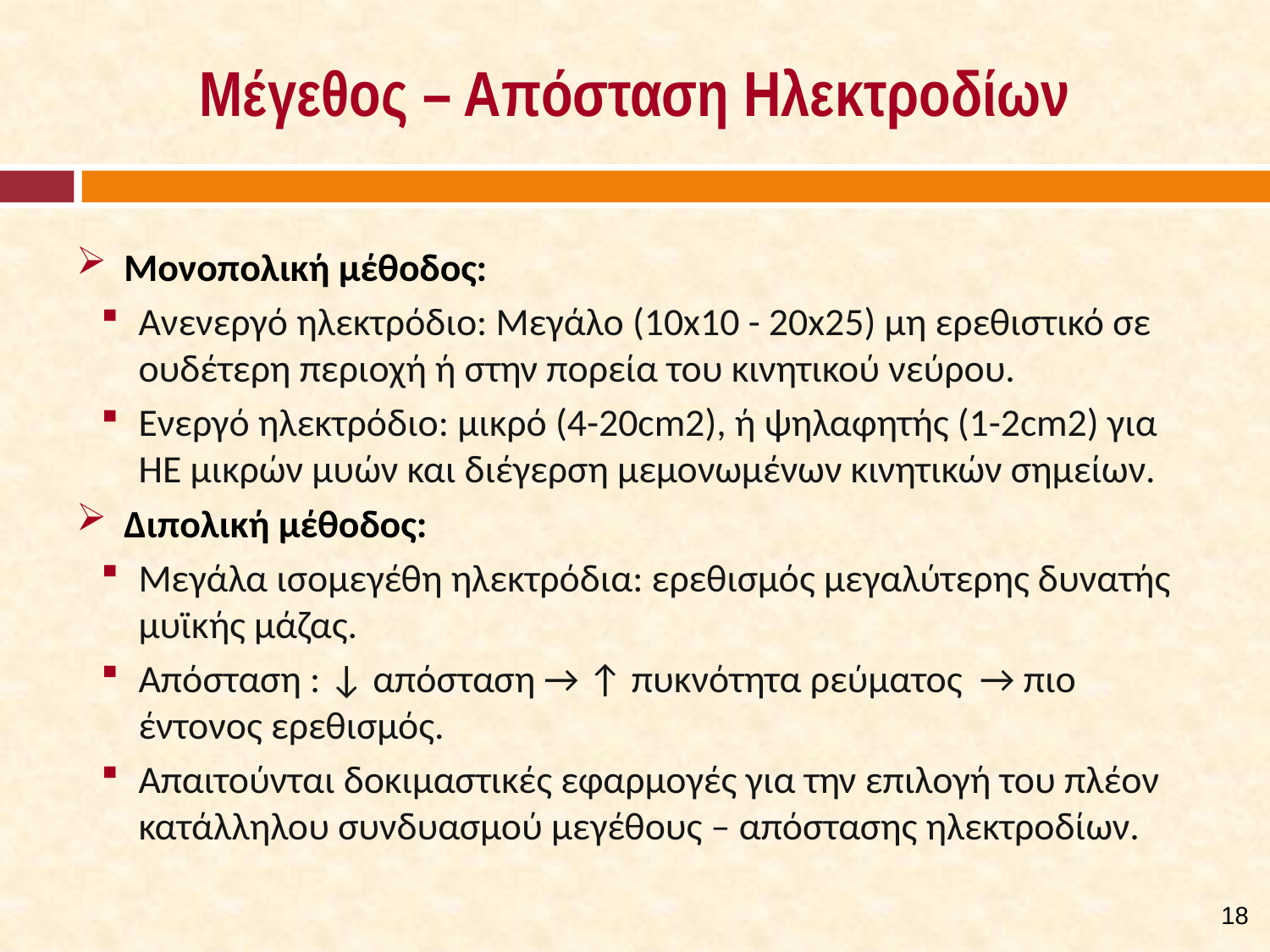

# Μέγεθος – Απόσταση Ηλεκτροδίων
Μονοπολική μέθοδος:
Ανενεργό ηλεκτρόδιο: Μεγάλο (10x10 - 20x25) μη ερεθιστικό σε ουδέτερη περιοχή ή στην πορεία του κινητικού νεύρου.
Ενεργό ηλεκτρόδιο: μικρό (4-20cm2), ή ψηλαφητής (1-2cm2) για ΗΕ μικρών μυών και διέγερση μεμονωμένων κινητικών σημείων.
Διπολική μέθοδος:
Μεγάλα ισομεγέθη ηλεκτρόδια: ερεθισμός μεγαλύτερης δυνατής μυϊκής μάζας.
Απόσταση : ↓ απόσταση → ↑ πυκνότητα ρεύματος  → πιο έντονος ερεθισμός.
Απαιτούνται δοκιμαστικές εφαρμογές για την επιλογή του πλέον  κατάλληλου συνδυασμού μεγέθους – απόστασης ηλεκτροδίων.
18